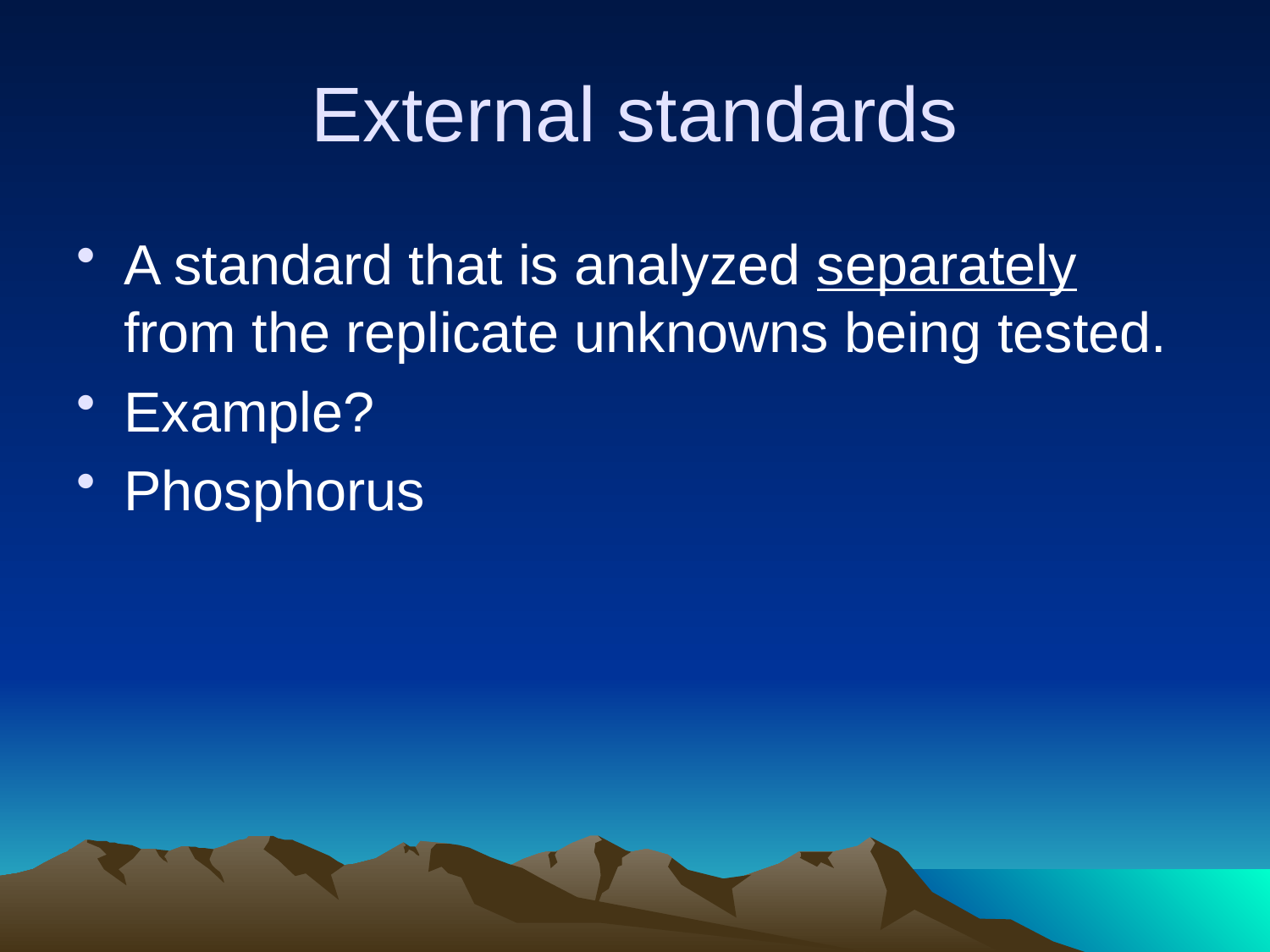

# External standards
A standard that is analyzed separately from the replicate unknowns being tested.
Example?
Phosphorus